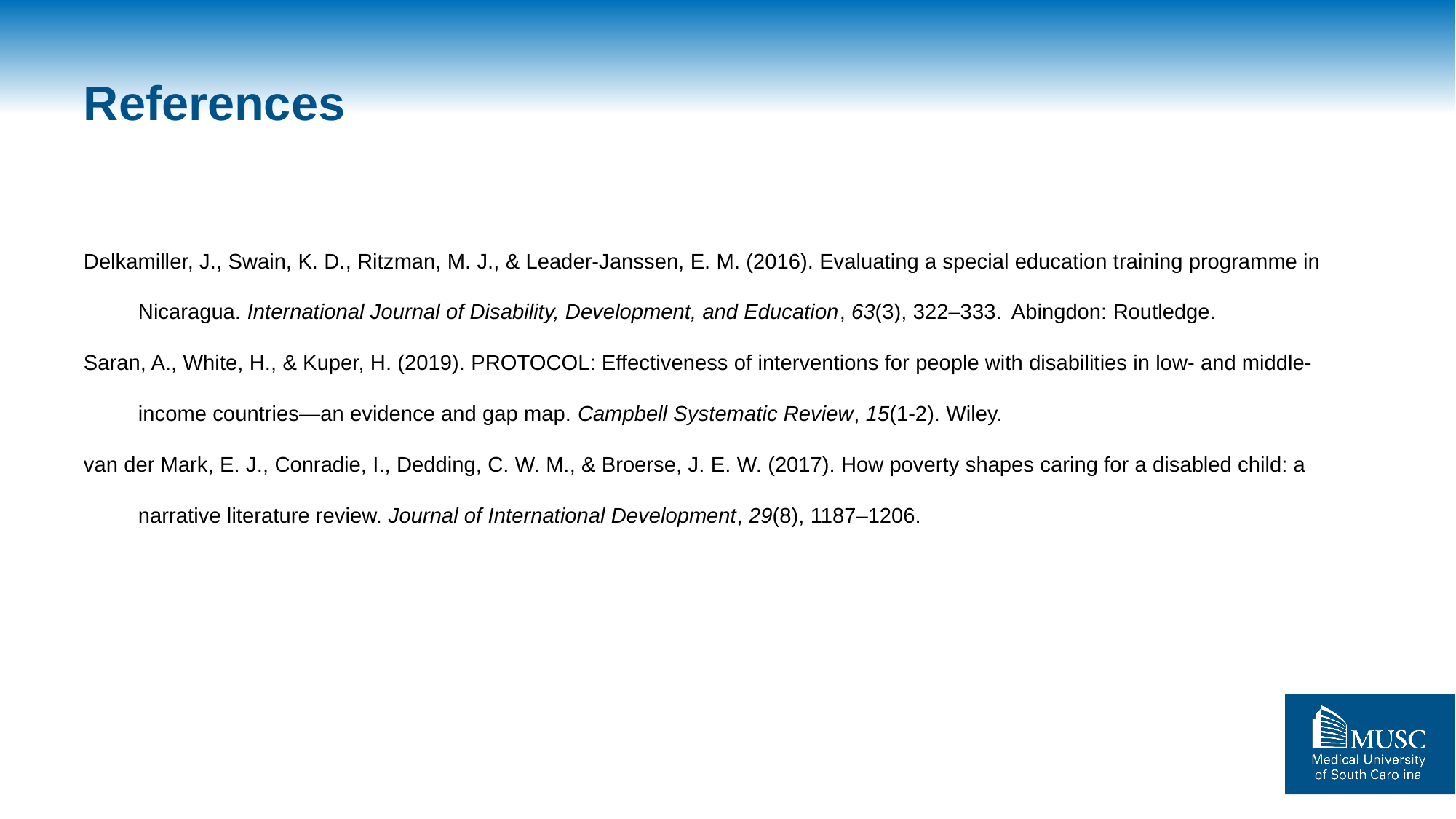

# References

Delkamiller, J., Swain, K. D., Ritzman, M. J., & Leader-Janssen, E. M. (2016). Evaluating a special education training programme in Nicaragua. International Journal of Disability, Development, and Education, 63(3), 322–333. 	Abingdon: Routledge.
Saran, A., White, H., & Kuper, H. (2019). PROTOCOL: Effectiveness of interventions for people with disabilities in low- and middle-income countries—an evidence and gap map. Campbell Systematic Review, 15(1-2). Wiley.
van der Mark, E. J., Conradie, I., Dedding, C. W. M., & Broerse, J. E. W. (2017). How poverty shapes caring for a disabled child: a narrative literature review. Journal of International Development, 29(8), 1187–1206.